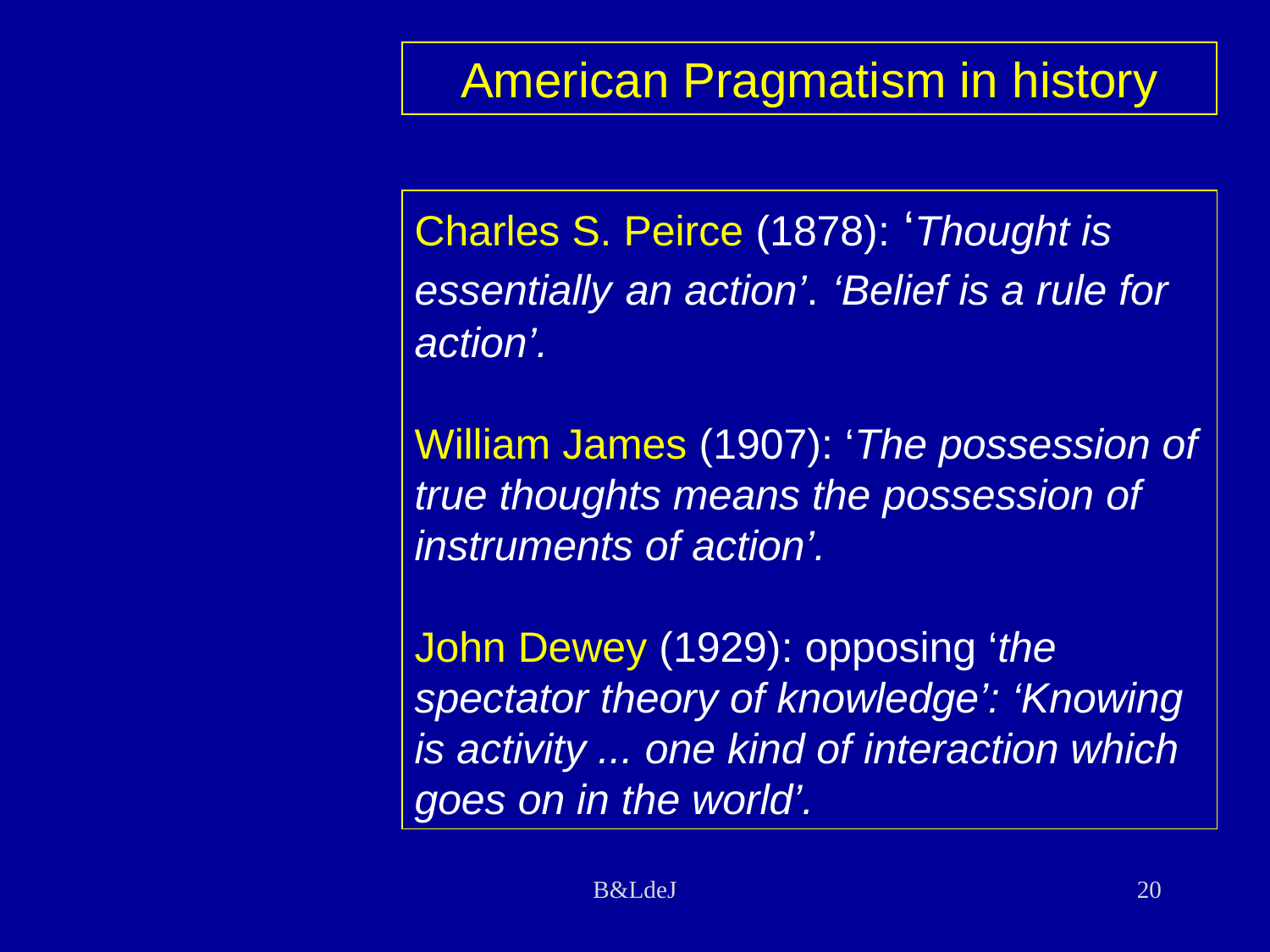

American Pragmatism in history
Charles S. Peirce (1878): ‘Thought is essentially an action’. ‘Belief is a rule for action’.

William James (1907): ‘The possession of true thoughts means the possession of instruments of action’.

John Dewey (1929): opposing ‘the spectator theory of knowledge’: ‘Knowing is activity ... one kind of interaction which
goes on in the world’.
B&LdeJ
20